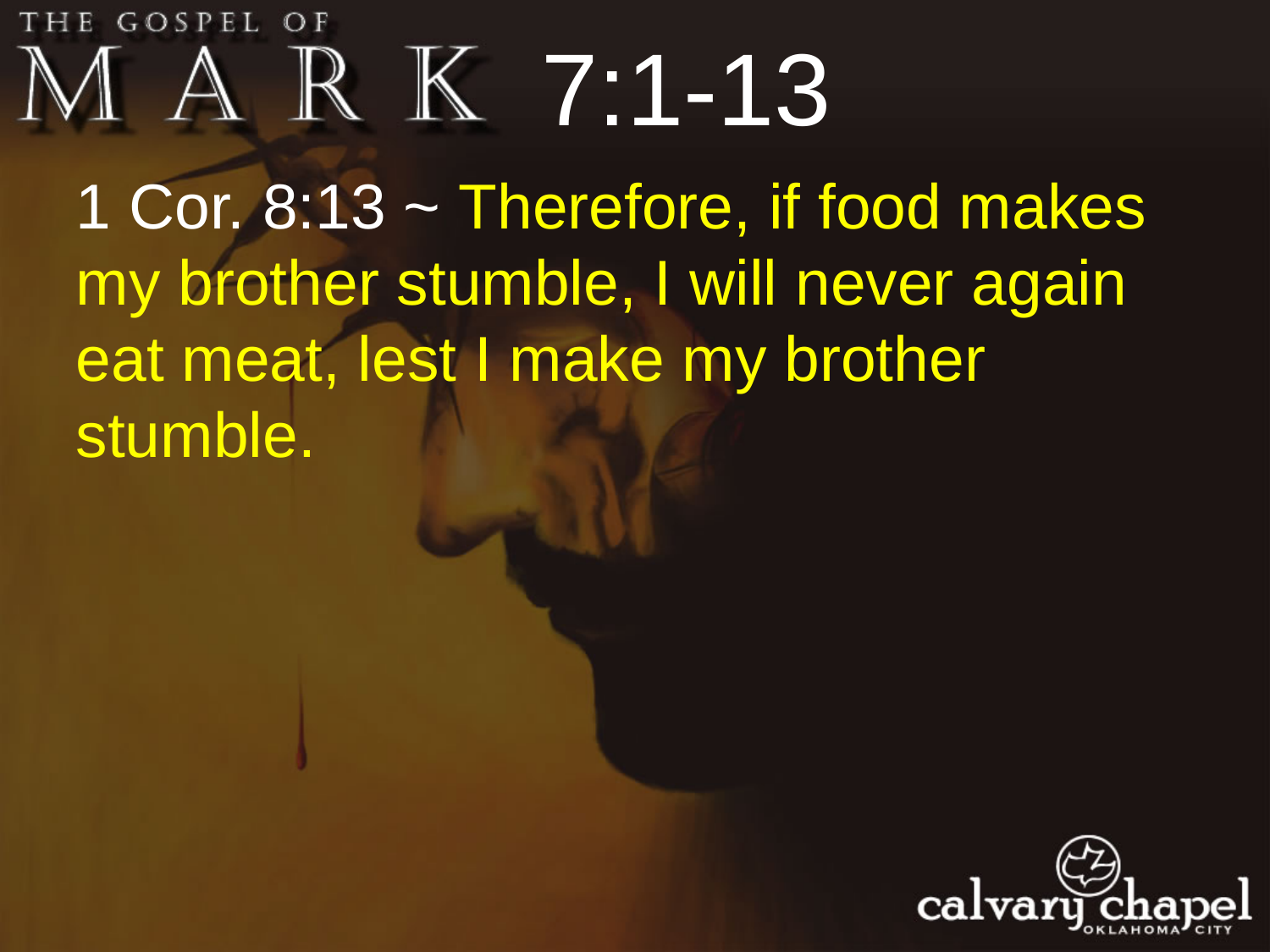

7:1-13
1 Cor. 8:13 ~ Therefore, if food makes my brother stumble, I will never again eat meat, lest I make my brother stumble.